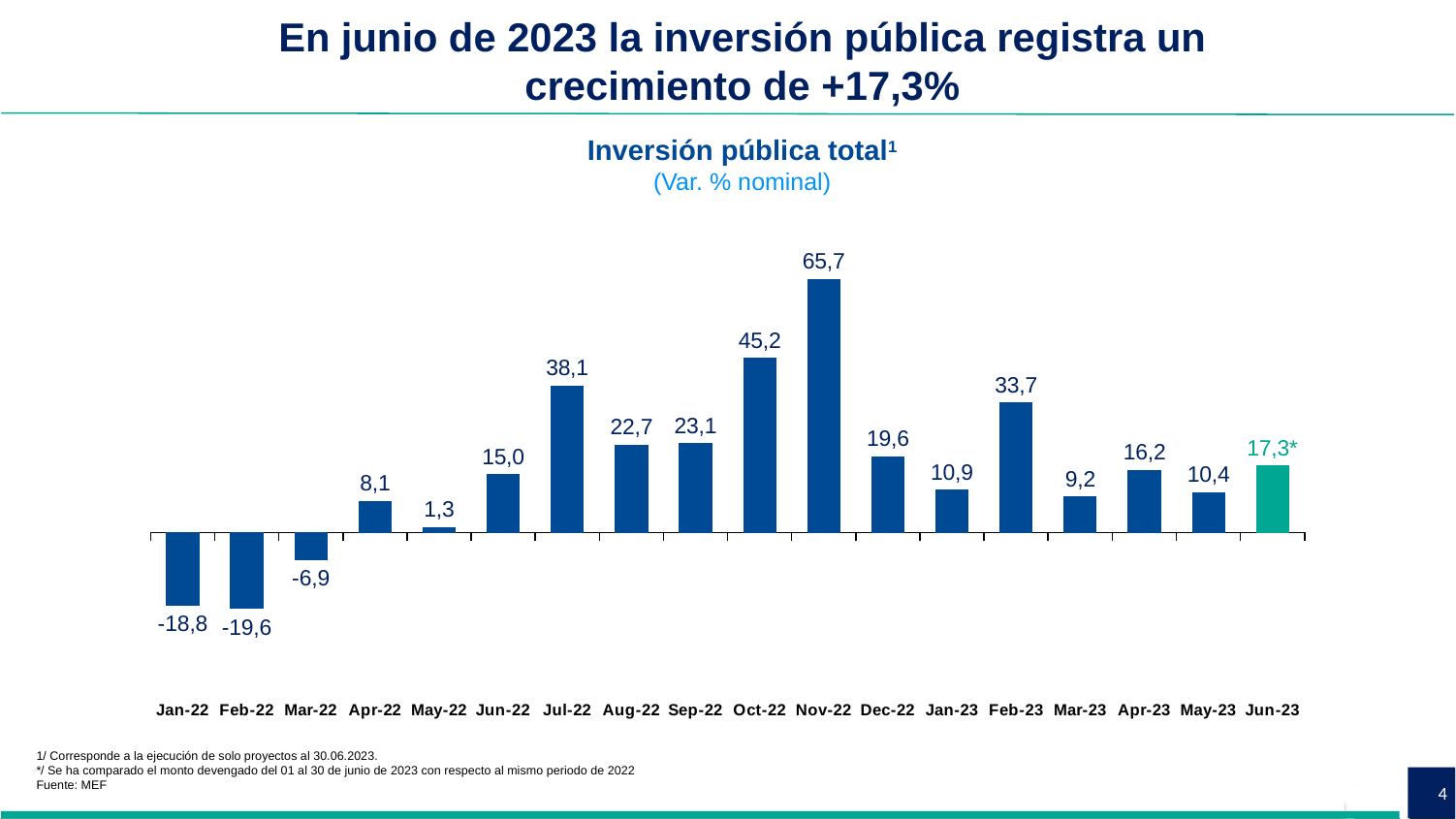

En junio de 2023 la inversión pública registra un crecimiento de +17,3%
Inversión pública total1
(Var. % nominal)

### Chart

| Category |  |
|---|---|
| 44562 | -18.784389943324243 |
| 44593 | -19.639593228598795 |
| 44621 | -6.941723045151427 |
| 44652 | 8.149021404936985 |
| 44682 | 1.2824243080123976 |
| 44713 | 14.98151482317227 |
| 44743 | 38.12475846155521 |
| 44774 | 22.715384899403457 |
| 44805 | 23.13537612786338 |
| 44835 | 45.24623668983385 |
| 44866 | 65.69046607149834 |
| 44896 | 19.62936447134689 |
| 44927 | 10.942327285759411 |
| 44958 | 33.686673877275354 |
| 44986 | 9.190881145408447 |
| 45017 | 16.187356342425517 |
| 45047 | 10.421118150486365 |
| 45078 | 17.259142706761942 |
1/ Corresponde a la ejecución de solo proyectos al 30.06.2023.
*/ Se ha comparado el monto devengado del 01 al 30 de junio de 2023 con respecto al mismo periodo de 2022
Fuente: MEF
4